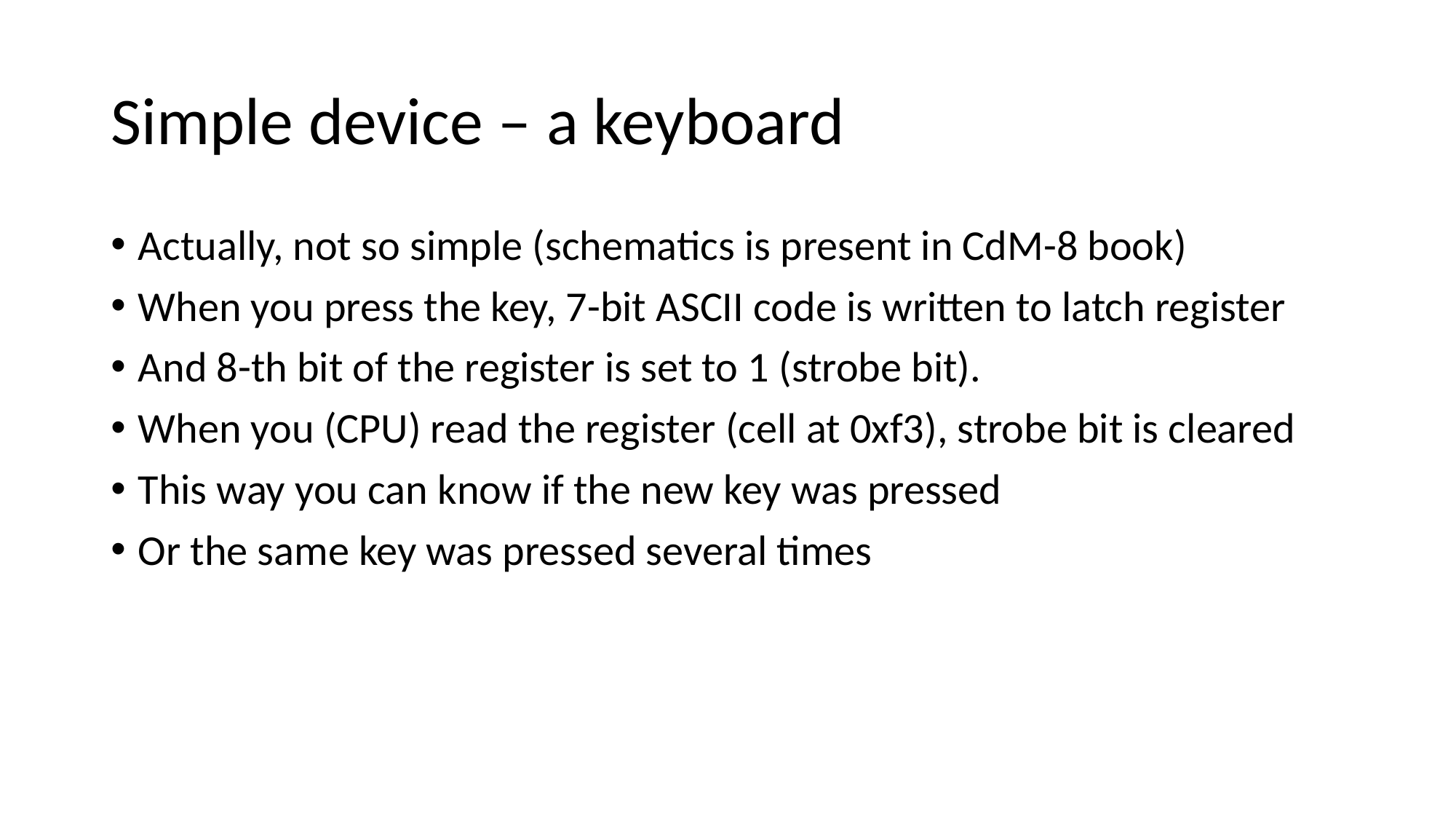

# Simple device – a keyboard
Actually, not so simple (schematics is present in CdM-8 book)
When you press the key, 7-bit ASCII code is written to latch register
And 8-th bit of the register is set to 1 (strobe bit).
When you (CPU) read the register (cell at 0xf3), strobe bit is cleared
This way you can know if the new key was pressed
Or the same key was pressed several times